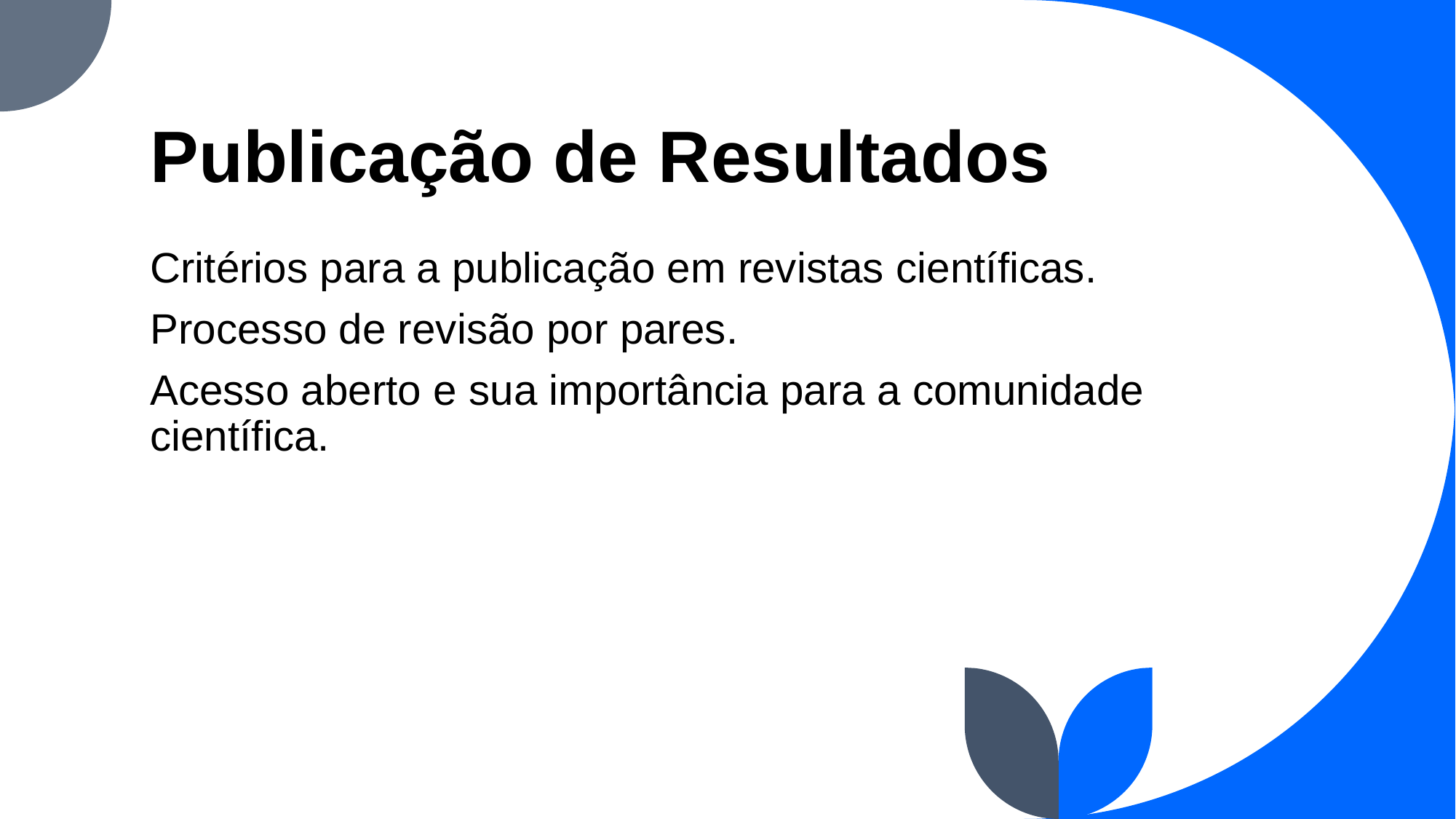

# Publicação de Resultados
Critérios para a publicação em revistas científicas.
Processo de revisão por pares.
Acesso aberto e sua importância para a comunidade científica.